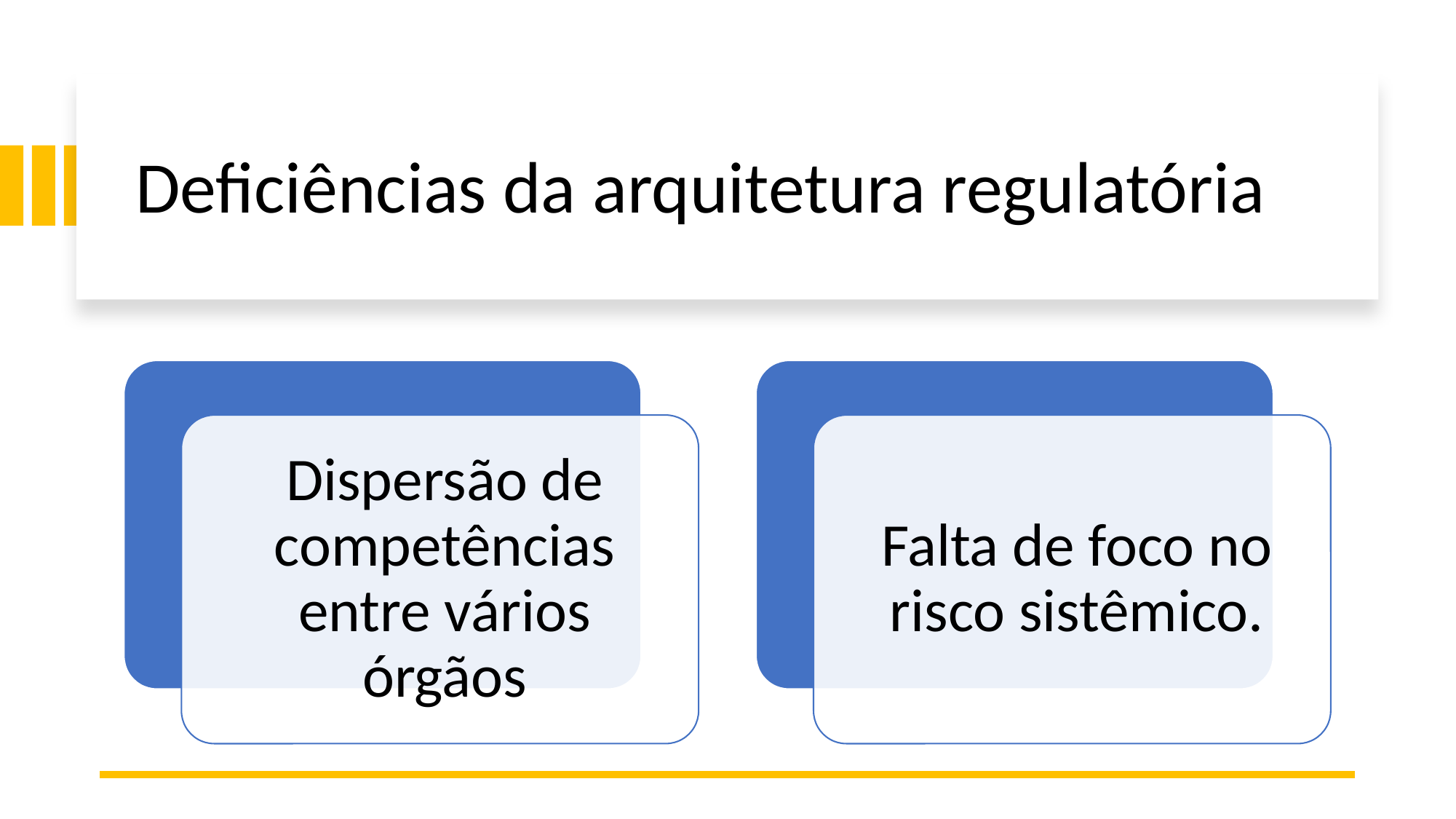

# Deficiências da arquitetura regulatória

Dispersão de competências entre vários órgãos
Falta de foco no risco sistêmico.